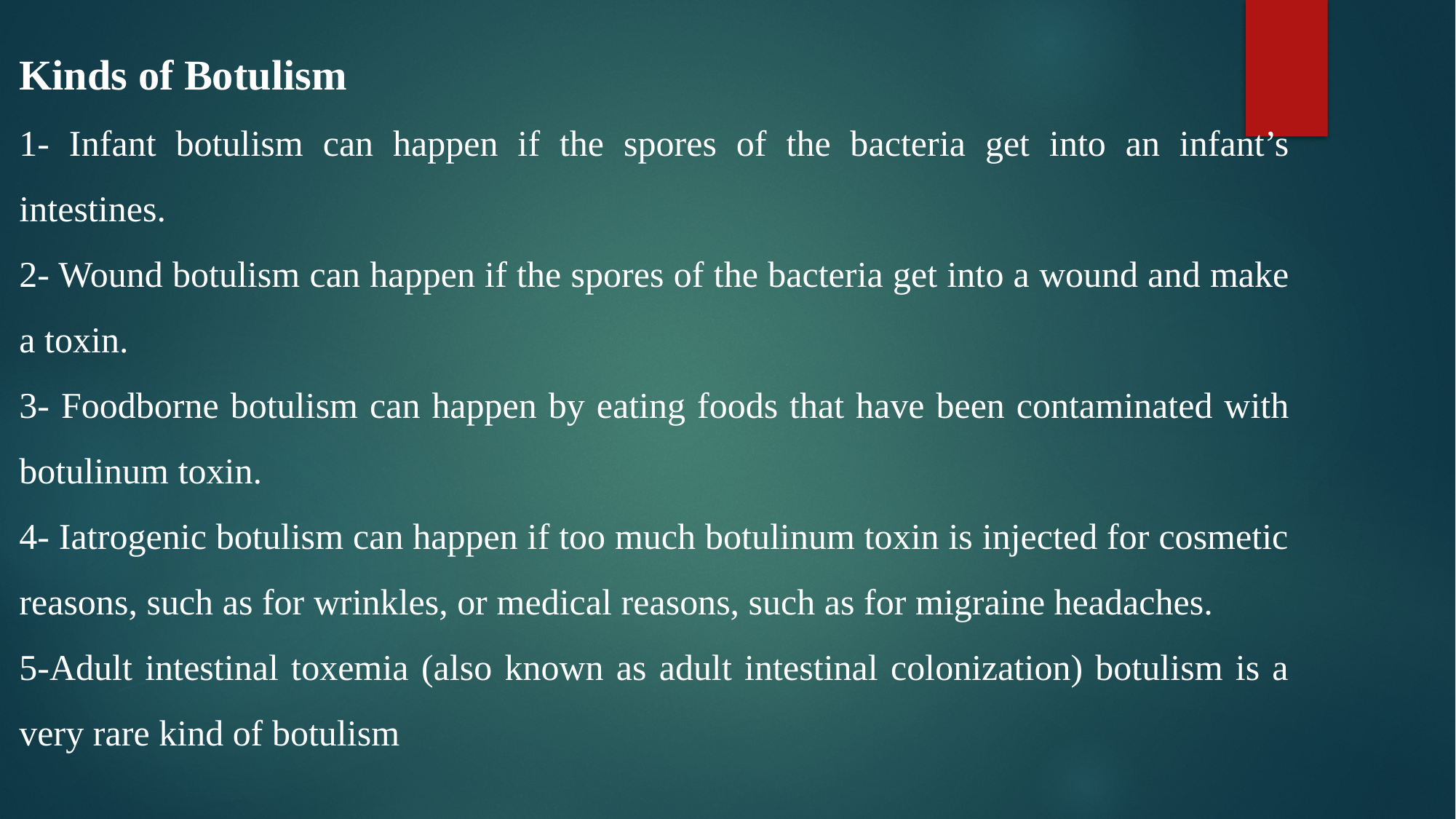

Kinds of Botulism
1- Infant botulism can happen if the spores of the bacteria get into an infant’s intestines.
2- Wound botulism can happen if the spores of the bacteria get into a wound and make a toxin.
3- Foodborne botulism can happen by eating foods that have been contaminated with botulinum toxin.
4- Iatrogenic botulism can happen if too much botulinum toxin is injected for cosmetic reasons, such as for wrinkles, or medical reasons, such as for migraine headaches.
5-Adult intestinal toxemia (also known as adult intestinal colonization) botulism is a very rare kind of botulism